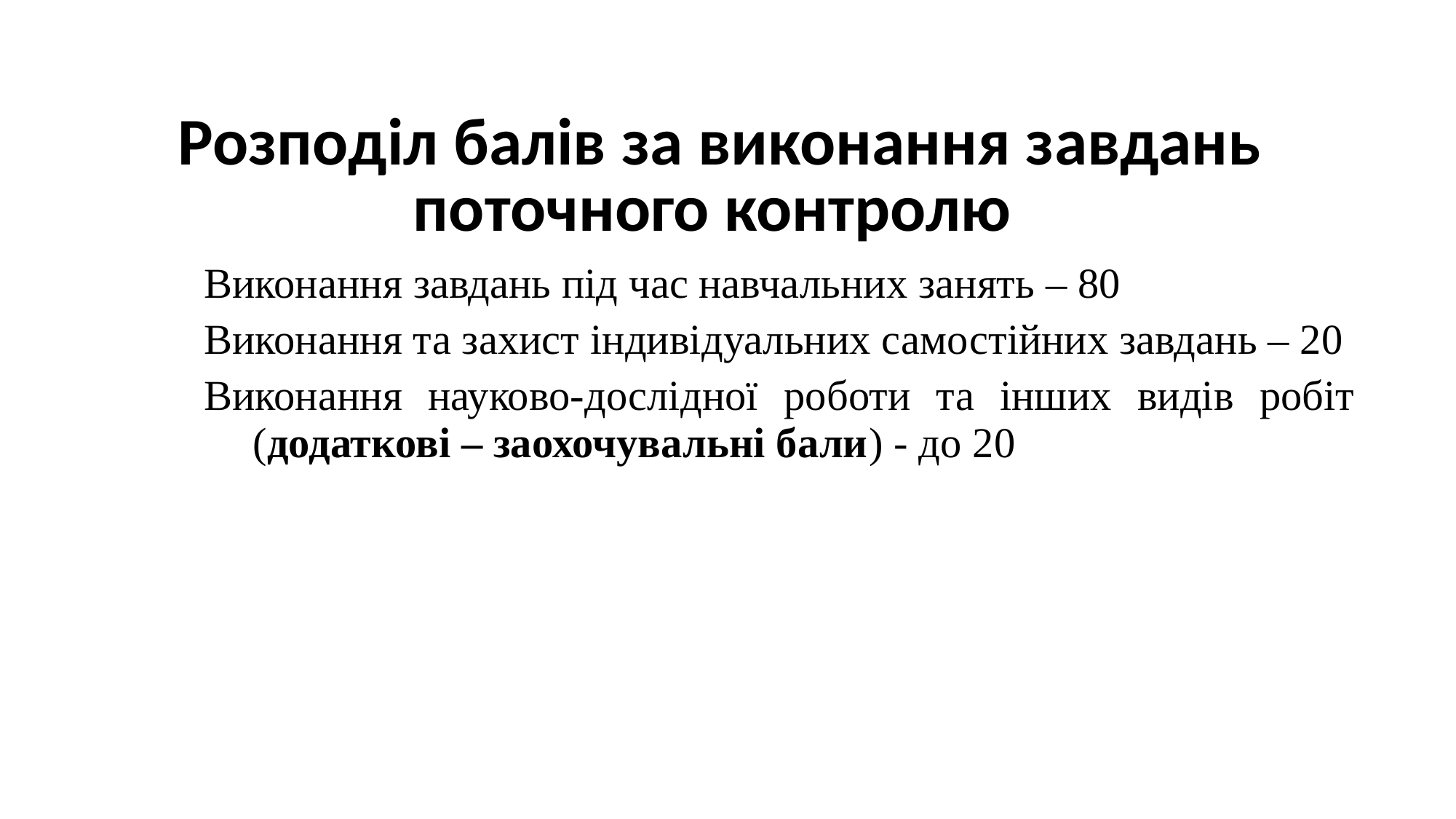

# Розподіл балів за виконання завдань поточного контролю
Виконання завдань під час навчальних занять – 80
Виконання та захист індивідуальних самостійних завдань – 20
Виконання науково-дослідної роботи та інших видів робіт (додаткові – заохочувальні бали) - до 20